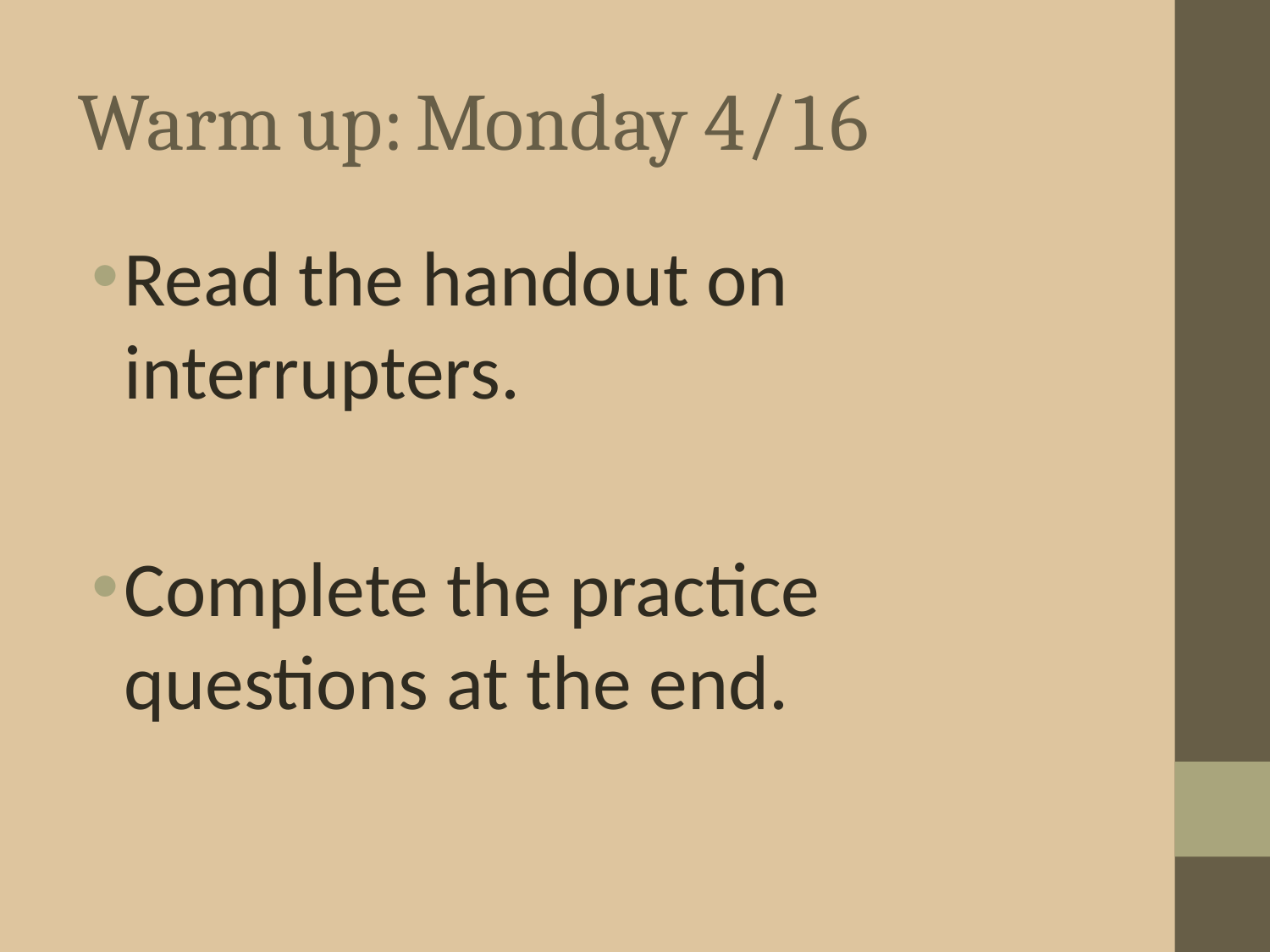

# Warm up: Monday 4/16
Read the handout on interrupters.

Complete the practice questions at the end.